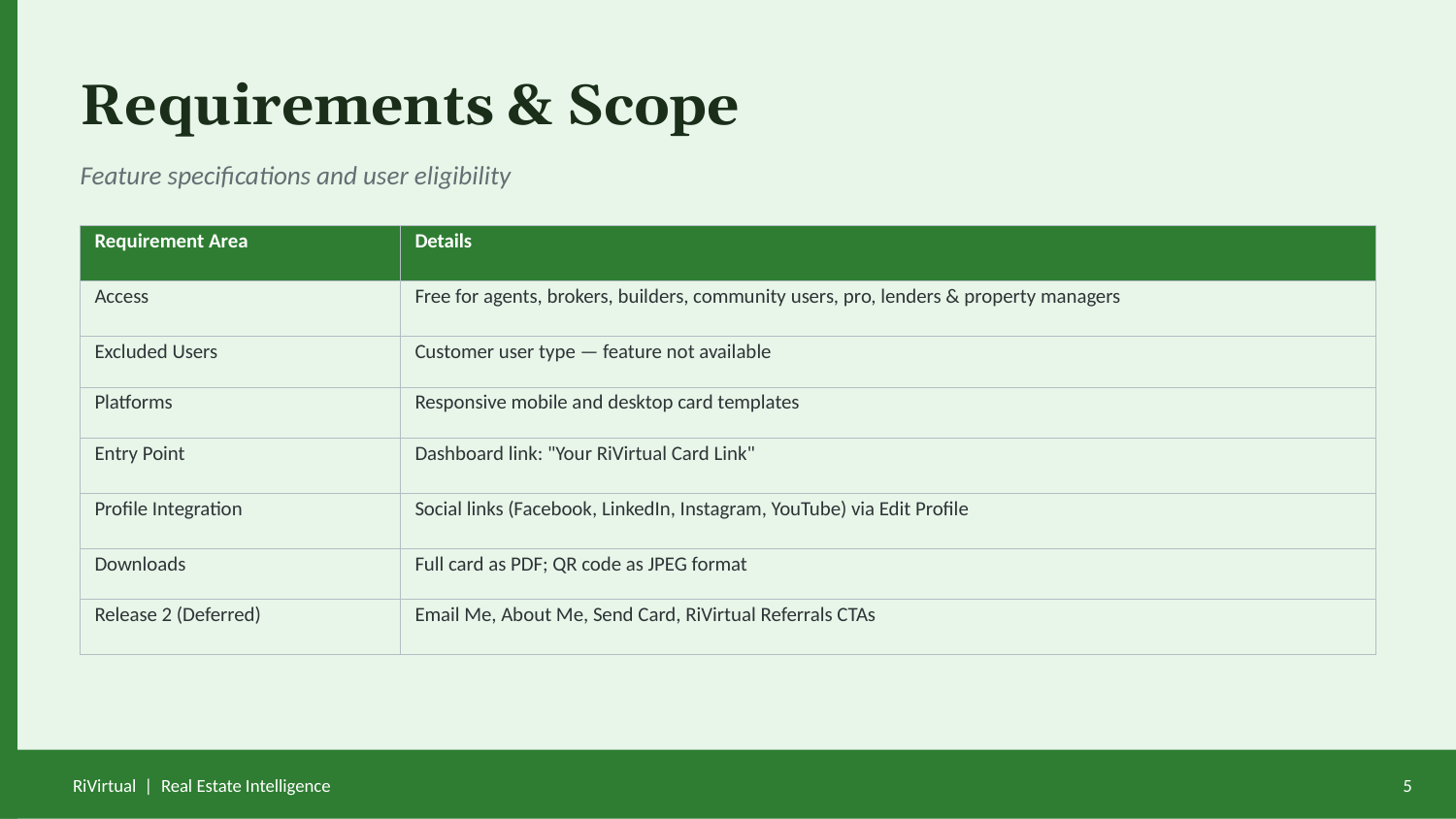

Requirements & Scope
Feature specifications and user eligibility
| Requirement Area | Details |
| --- | --- |
| Access | Free for agents, brokers, builders, community users, pro, lenders & property managers |
| Excluded Users | Customer user type — feature not available |
| Platforms | Responsive mobile and desktop card templates |
| Entry Point | Dashboard link: "Your RiVirtual Card Link" |
| Profile Integration | Social links (Facebook, LinkedIn, Instagram, YouTube) via Edit Profile |
| Downloads | Full card as PDF; QR code as JPEG format |
| Release 2 (Deferred) | Email Me, About Me, Send Card, RiVirtual Referrals CTAs |

RiVirtual  |  Real Estate Intelligence
5